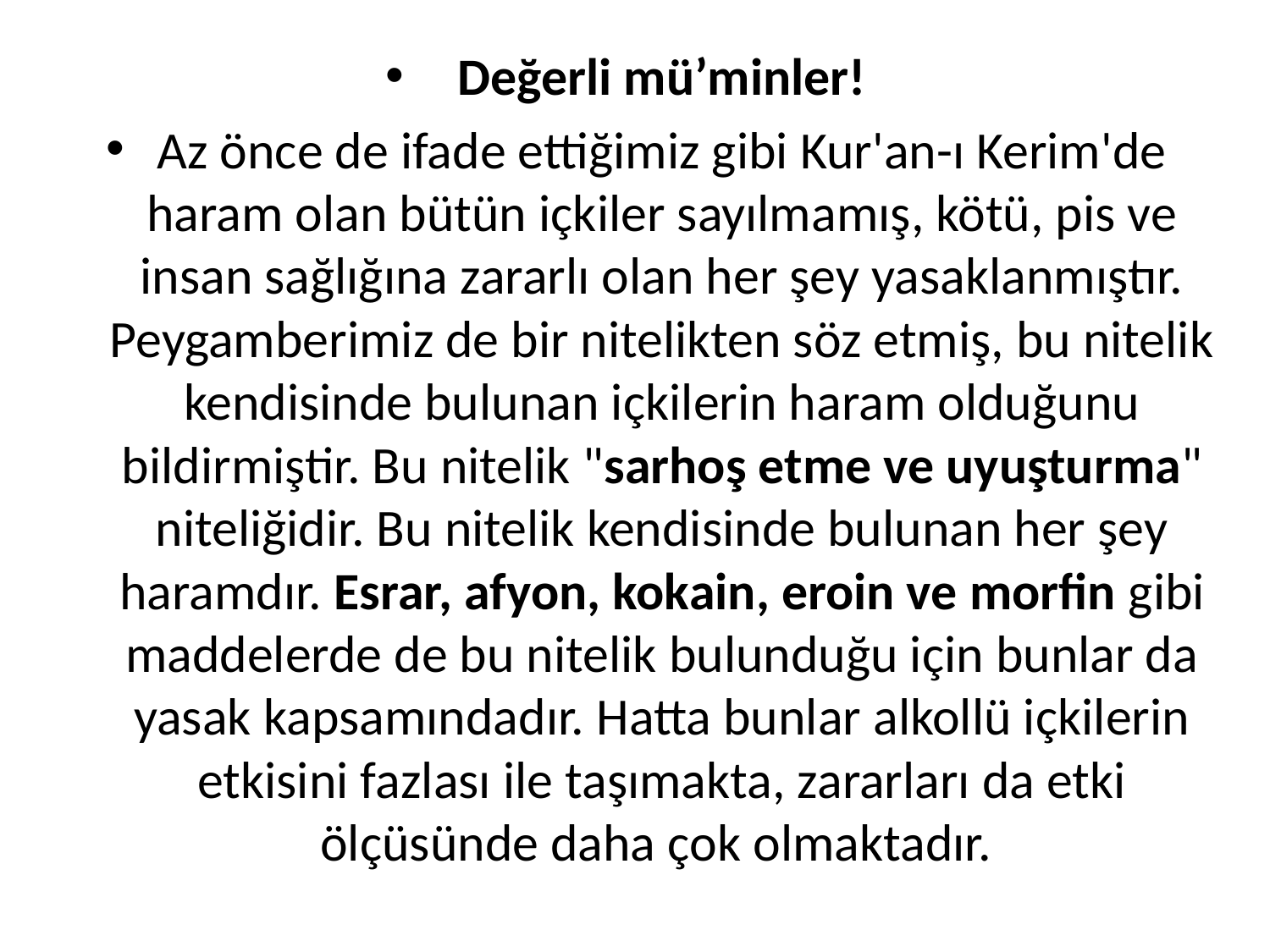

Değerli mü’minler!
Az önce de ifade ettiğimiz gibi Kur'an-ı Kerim'de haram olan bütün içkiler sayılmamış, kötü, pis ve insan sağlığına zararlı olan her şey yasaklanmıştır. Peygamberimiz de bir nitelikten söz etmiş, bu nitelik kendisinde bulunan içkilerin haram olduğunu bildirmiştir. Bu nitelik "sarhoş etme ve uyuşturma" niteliğidir. Bu nitelik kendisinde bulunan her şey haramdır. Esrar, afyon, kokain, eroin ve morfin gibi maddelerde de bu nitelik bulunduğu için bunlar da yasak kapsamındadır. Hatta bunlar alkollü içkilerin etkisini fazlası ile taşımakta, zararları da etki ölçüsünde daha çok olmaktadır.